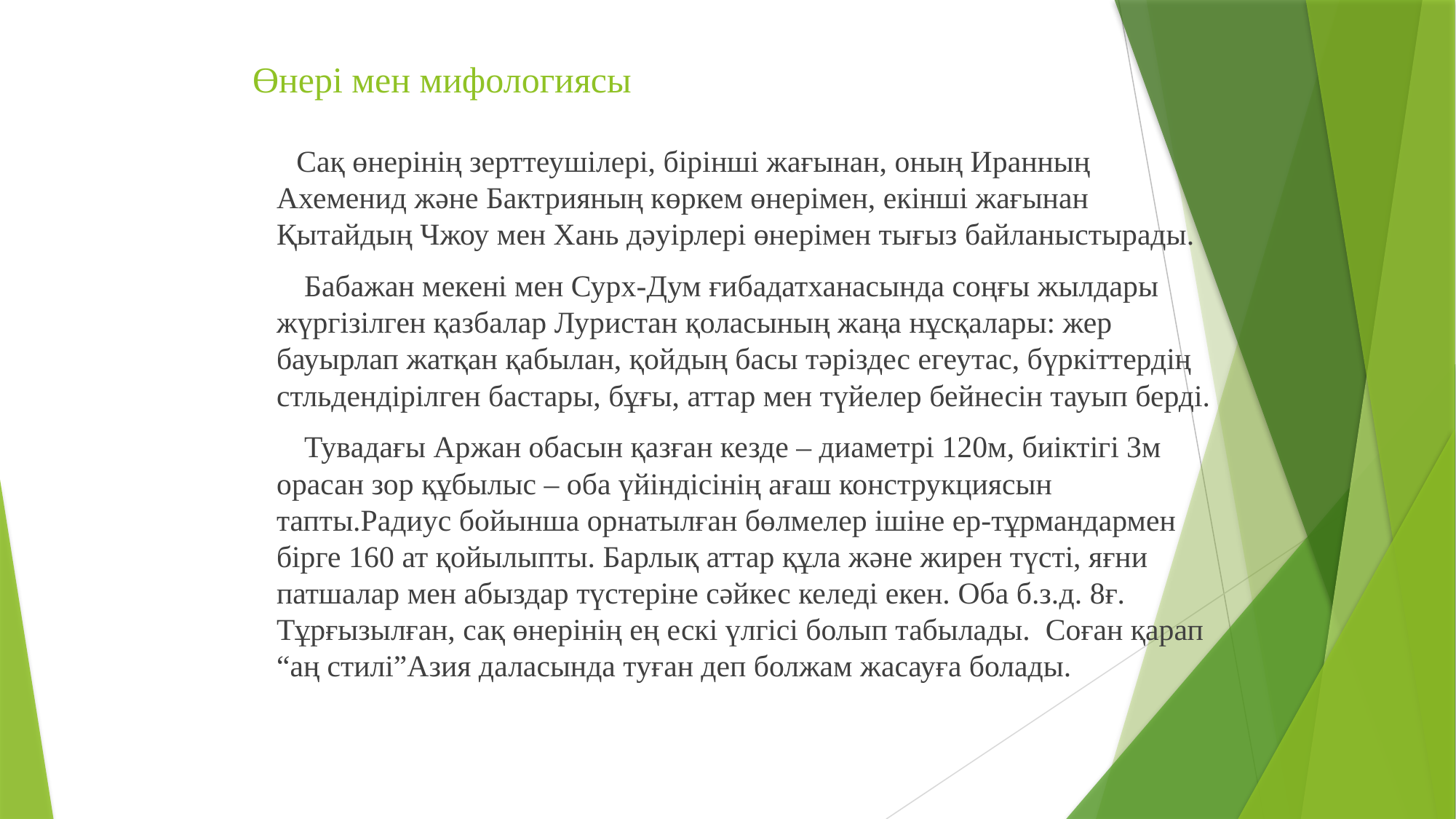

# Өнері мен мифологиясы
        Сақ өнерінің зерттеушілері, бірінші жағынан, оның Иранның Ахеменид және Бактрияның көркем өнерімен, екінші жағынан Қытайдың Чжоу мен Хань дәуірлері өнерімен тығыз байланыстырады.
         Бабажан мекені мен Сурх-Дум ғибадатханасында соңғы жылдары жүргізілген қазбалар Луристан қоласының жаңа нұсқалары: жер бауырлап жатқан қабылан, қойдың басы тәріздес егеутас, бүркіттердің стльдендірілген бастары, бұғы, аттар мен түйелер бейнесін тауып берді.
         Тувадағы Аржан обасын қазған кезде – диаметрі 120м, биіктігі 3м орасан зор құбылыс – оба үйіндісінің ағаш конструкциясын тапты.Радиус бойынша орнатылған бөлмелер ішіне ер-тұрмандармен бірге 160 ат қойылыпты. Барлық аттар құла және жирен түсті, яғни патшалар мен абыздар түстеріне сәйкес келеді екен. Оба б.з.д. 8ғ. Тұрғызылған, сақ өнерінің ең ескі үлгісі болып табылады.  Соған қарап “аң стилі”Азия даласында туған деп болжам жасауға болады.